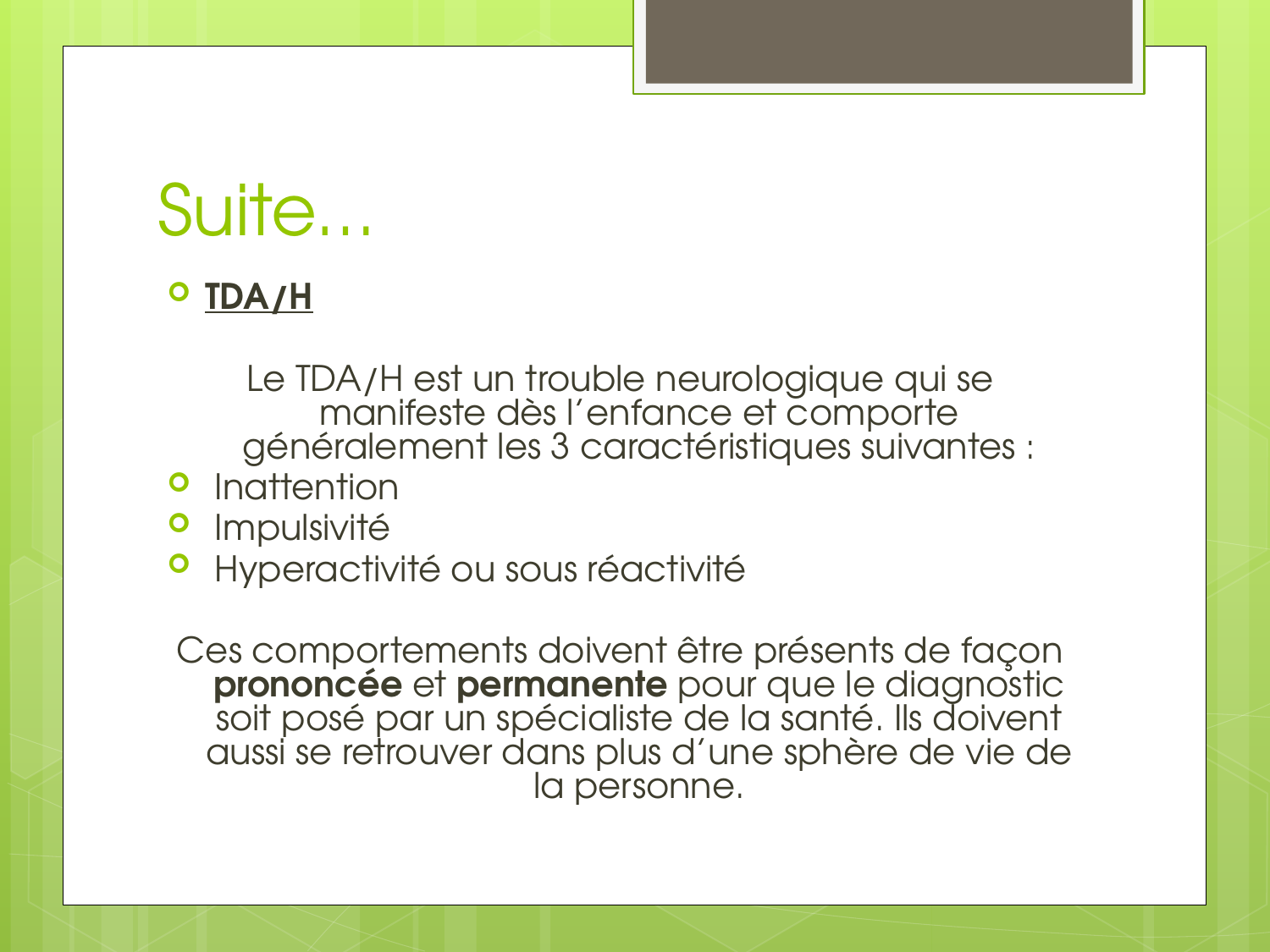

# Suite…
TDA/H

Le TDA/H est un trouble neurologique qui se manifeste dès l’enfance et comporte généralement les 3 caractéristiques suivantes :
 Inattention
 Impulsivité
 Hyperactivité ou sous réactivité

Ces comportements doivent être présents de façon prononcée et permanente pour que le diagnostic soit posé par un spécialiste de la santé. Ils doivent aussi se retrouver dans plus d’une sphère de vie de la personne.